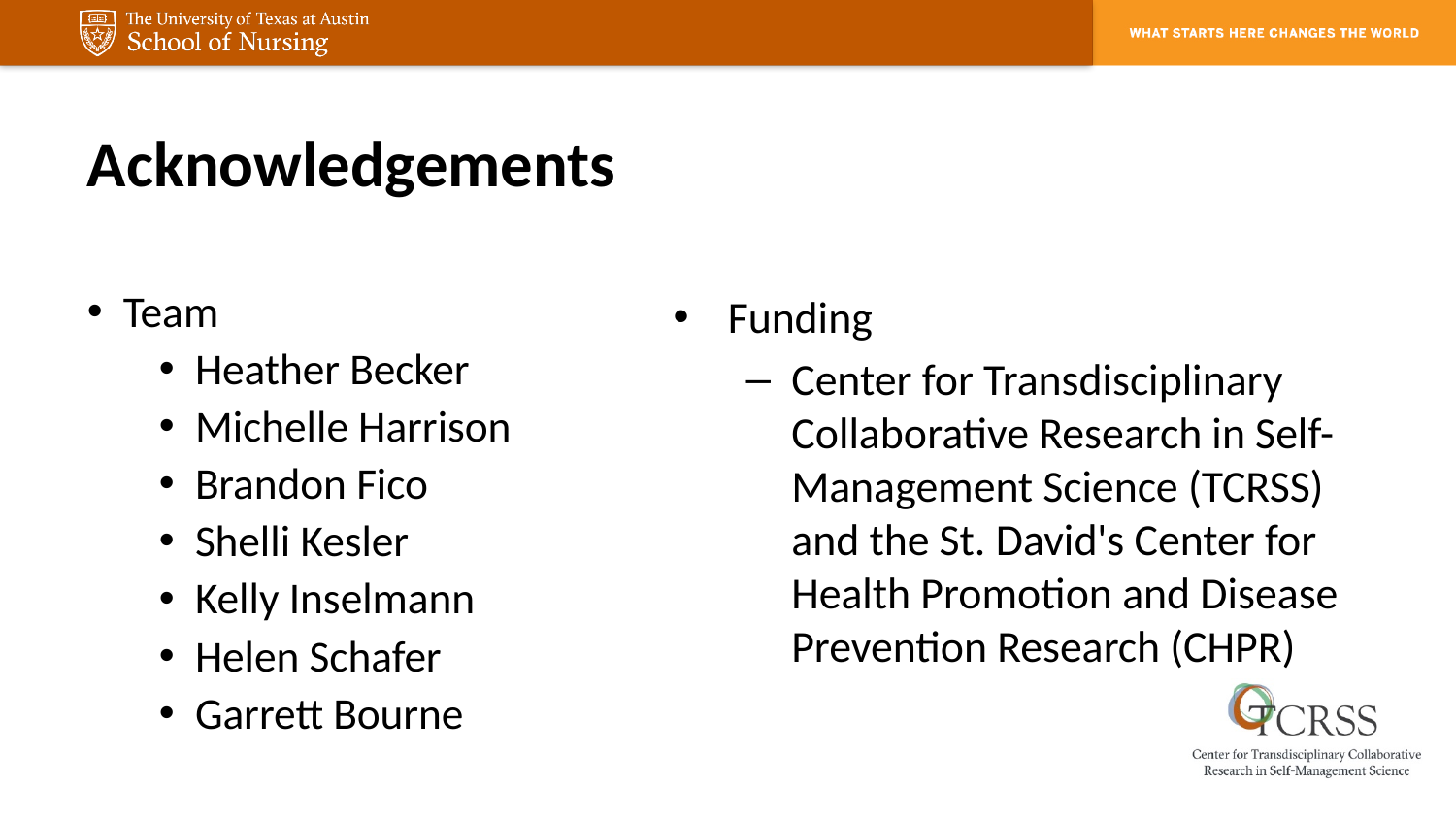

Acknowledgements
Team
Heather Becker
Michelle Harrison
Brandon Fico
Shelli Kesler
Kelly Inselmann
Helen Schafer
Garrett Bourne

Funding
Center for Transdisciplinary Collaborative Research in Self-Management Science (TCRSS) and the St. David's Center for Health Promotion and Disease Prevention Research (CHPR)